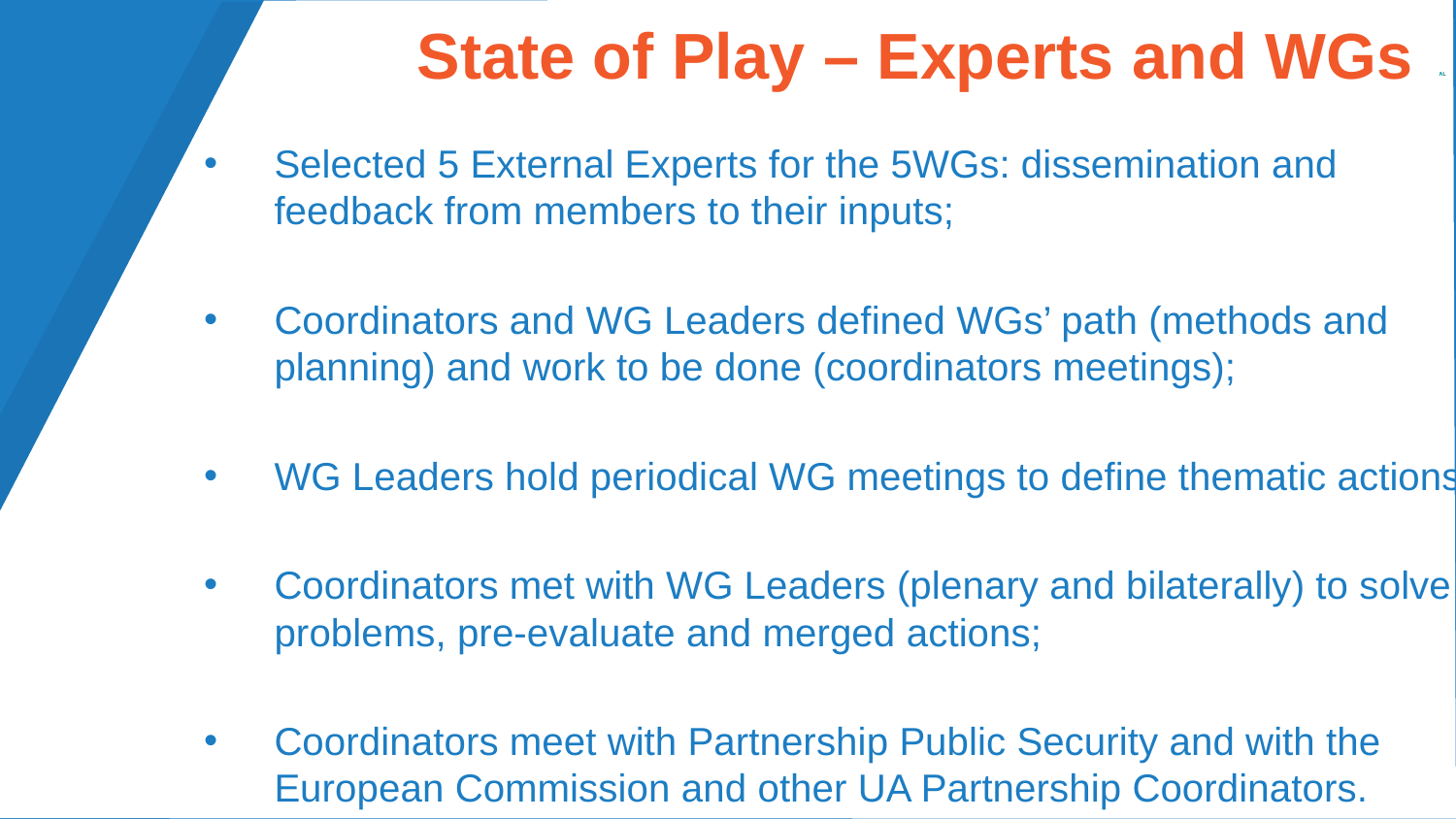

# State of Play – Experts and WGs

Selected 5 External Experts for the 5WGs: dissemination and feedback from members to their inputs;

Coordinators and WG Leaders defined WGs’ path (methods and planning) and work to be done (coordinators meetings);

WG Leaders hold periodical WG meetings to define thematic actions;

Coordinators met with WG Leaders (plenary and bilaterally) to solve problems, pre-evaluate and merged actions;

Coordinators meet with Partnership Public Security and with the European Commission and other UA Partnership Coordinators.